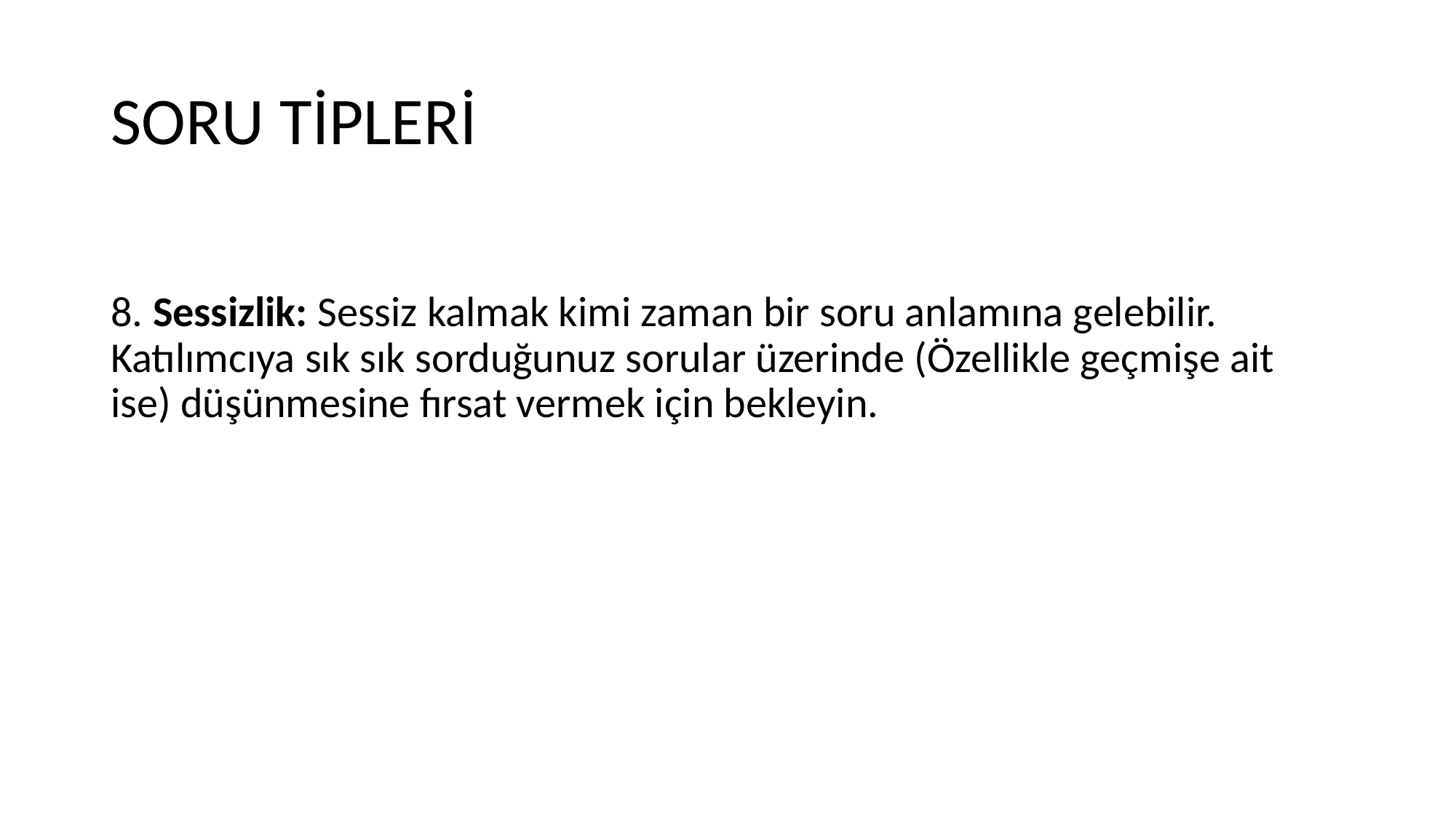

# SORU TİPLERİ

8. Sessizlik: Sessiz kalmak kimi zaman bir soru anlamına gelebilir. Katılımcıya sık sık sorduğunuz sorular üzerinde (Özellikle geçmişe ait ise) düşünmesine fırsat vermek için bekleyin.